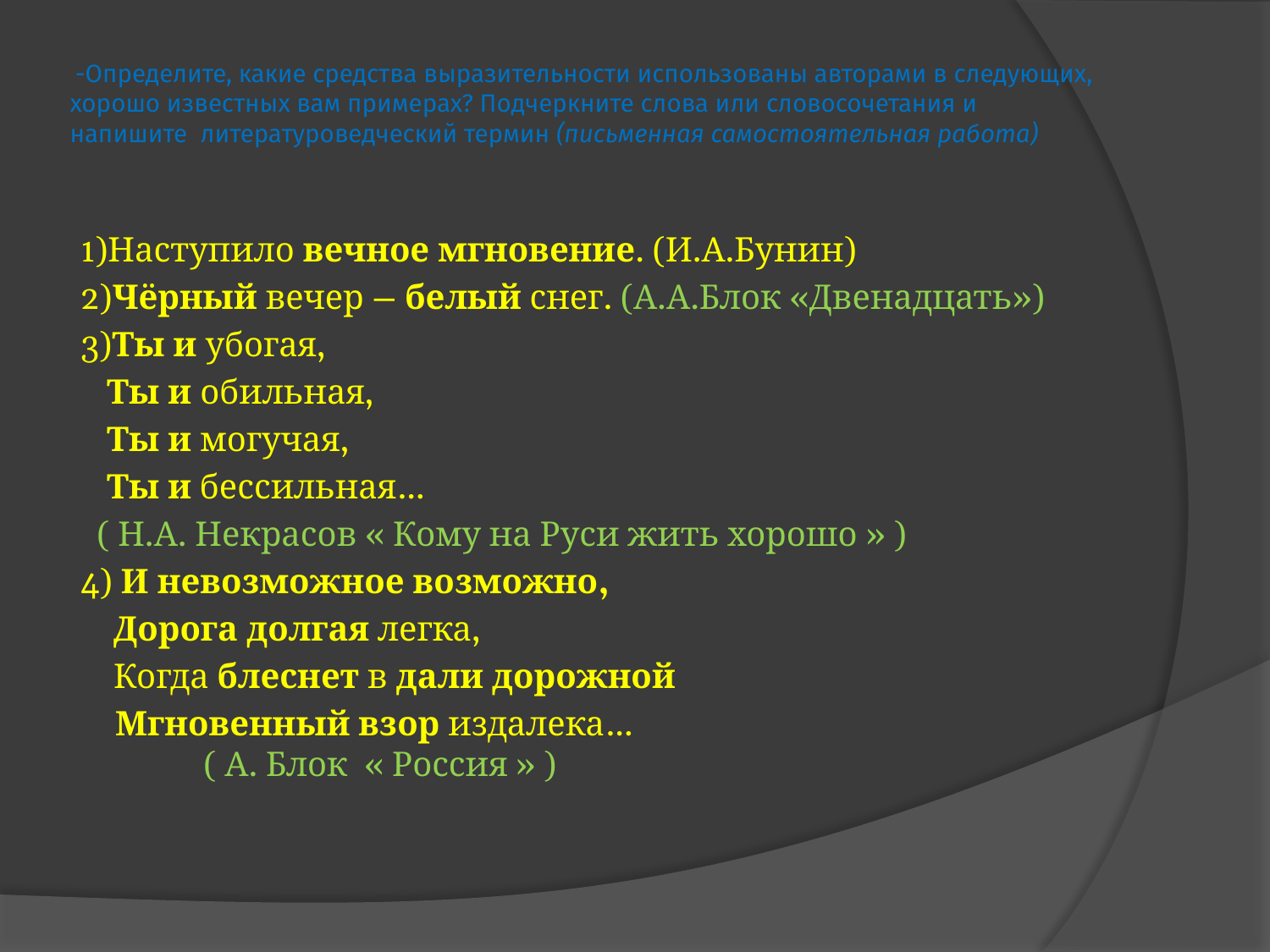

# -Определите, какие средства выразительности использованы авторами в следующих, хорошо известных вам примерах? Подчеркните слова или словосочетания и напишите  литературоведческий термин (письменная самостоятельная работа)
1)Наступило вечное мгновение. (И.А.Бунин)
2)Чёрный вечер – белый снег. (А.А.Блок «Двенадцать»)
3)Ты и убогая,
   Ты и обильная,
   Ты и могучая,
   Ты и бессильная…
  ( Н.А. Некрасов « Кому на Руси жить хорошо » )
4) И невозможное возможно,
    Дорога долгая легка,
    Когда блеснет в дали дорожной
    Мгновенный взор издалека…                                                                 ( А. Блок  « Россия » )